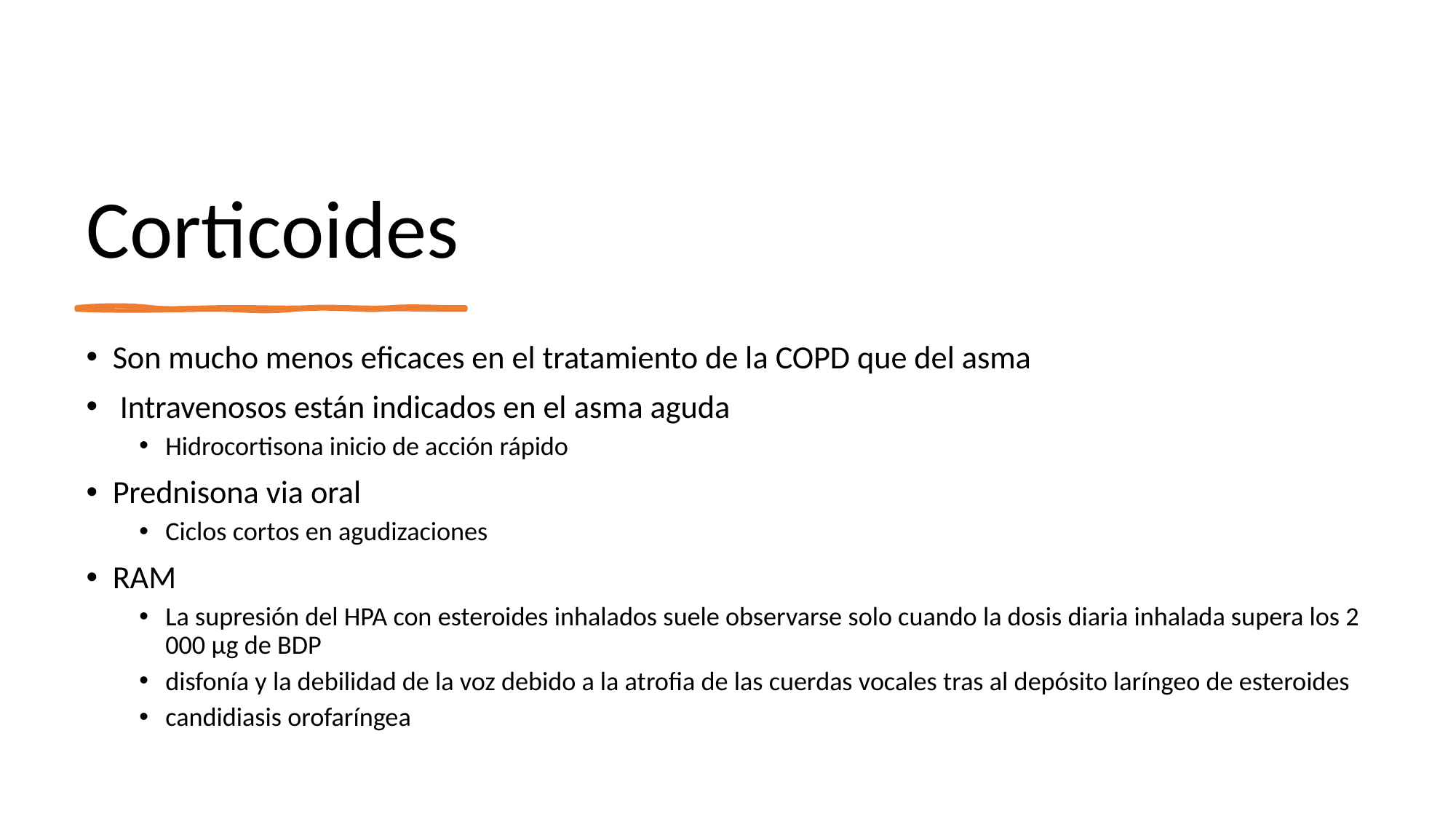

# Corticoides

Son mucho menos eficaces en el tratamiento de la COPD que del asma
 Intravenosos están indicados en el asma aguda
Hidrocortisona inicio de acción rápido
Prednisona via oral
Ciclos cortos en agudizaciones
RAM
La supresión del HPA con esteroides inhalados suele observarse solo cuando la dosis diaria inhalada supera los 2 000 μg de BDP
disfonía y la debilidad de la voz debido a la atrofia de las cuerdas vocales tras al depósito laríngeo de esteroides
candidiasis orofaríngea